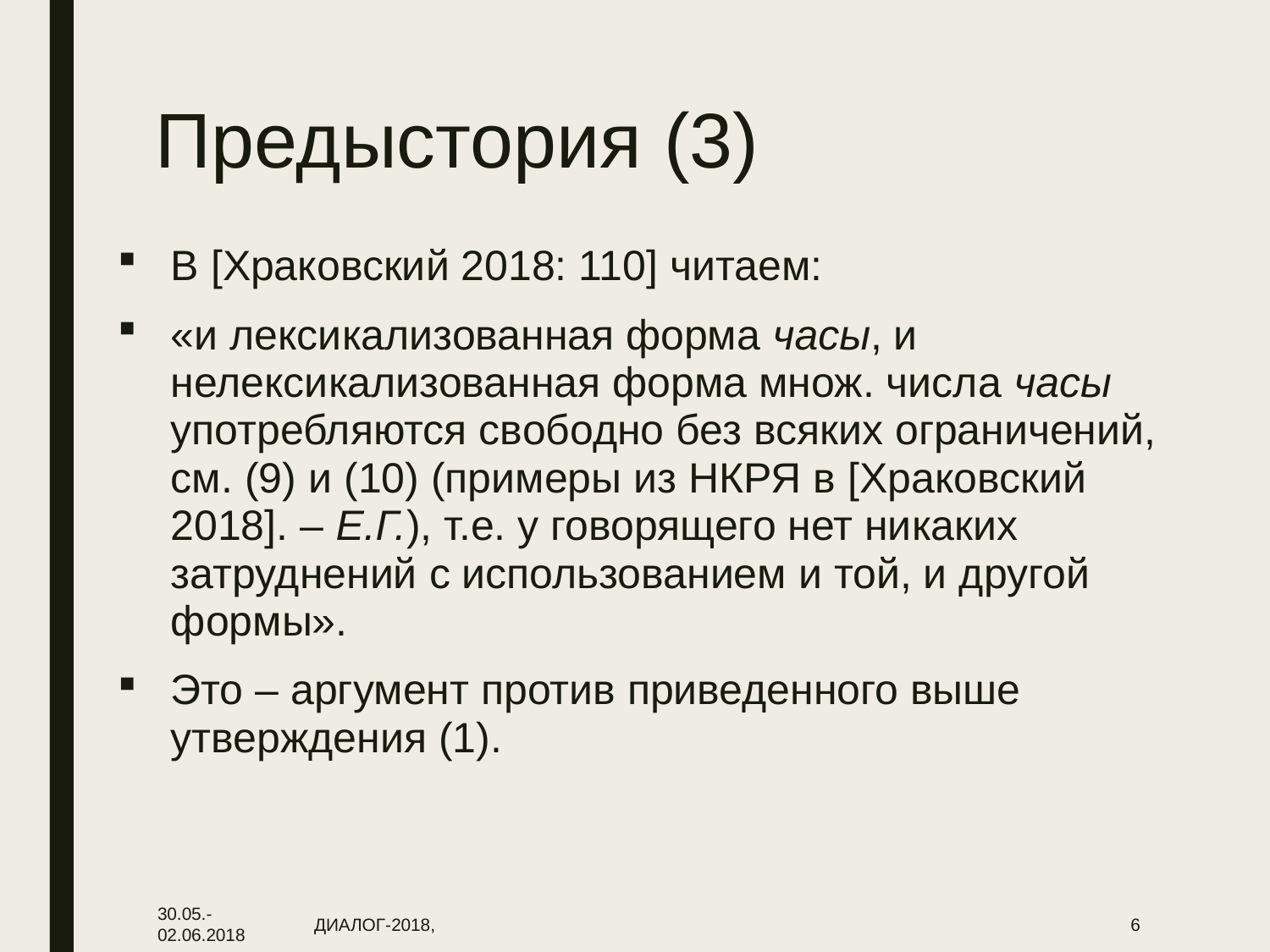

# Предыстория (3)
В [Храковский 2018: 110] читаем:
«и лексикализованная форма часы, и нелексикализованная форма множ. числа часы употребляются свободно без всяких ограничений, см. (9) и (10) (примеры из НКРЯ в [Храковский 2018]. – Е.Г.), т.е. у говорящего нет никаких затруднений с использованием и той, и другой формы».
Это – аргумент против приведенного выше утверждения (1).

30.05.-02.06.2018
ДИАЛОГ-2018,
6